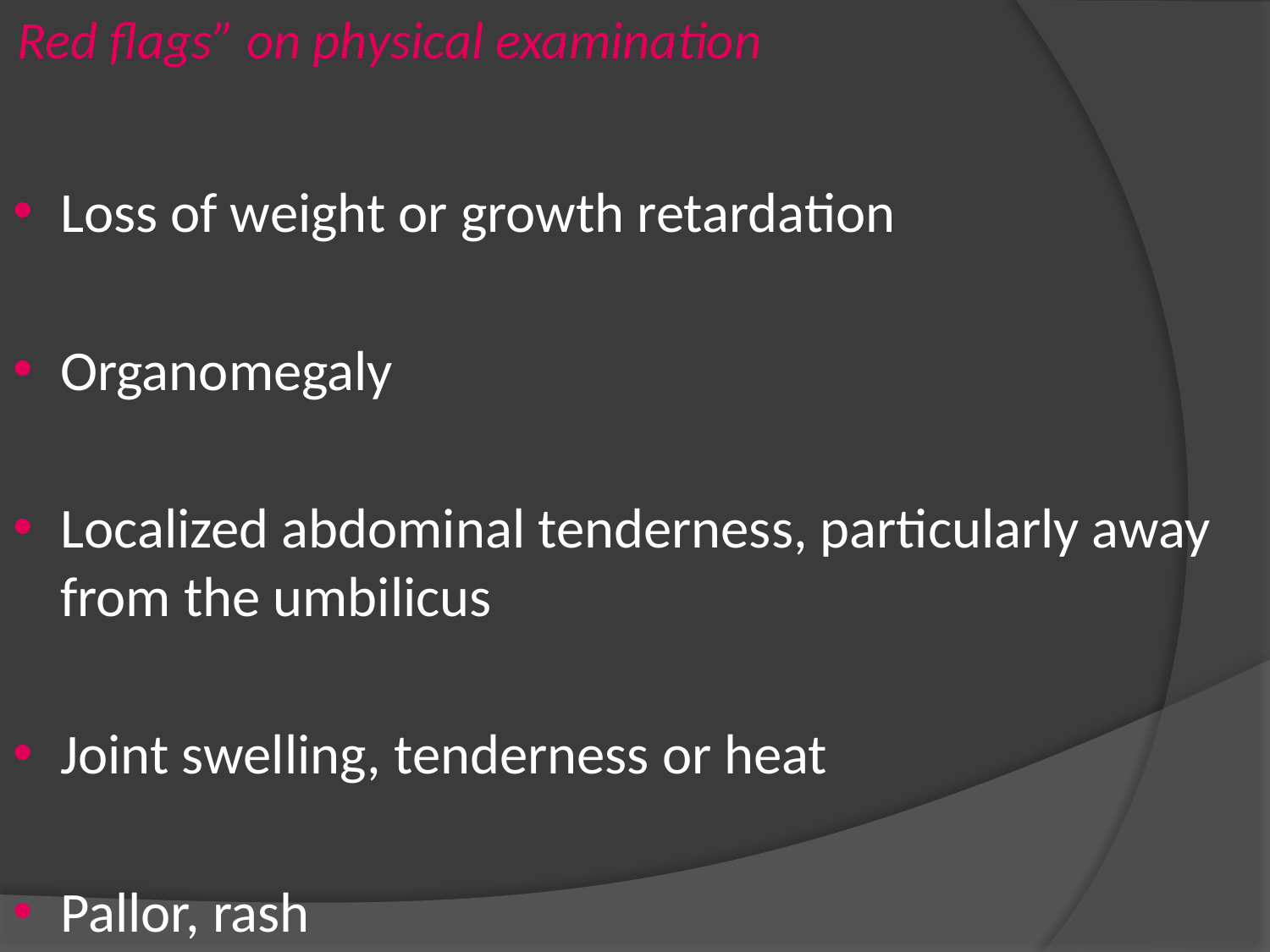

Red flags” on physical examination
Loss of weight or growth retardation

Organomegaly

Localized abdominal tenderness, particularly away from the umbilicus

Joint swelling, tenderness or heat

Pallor, rash